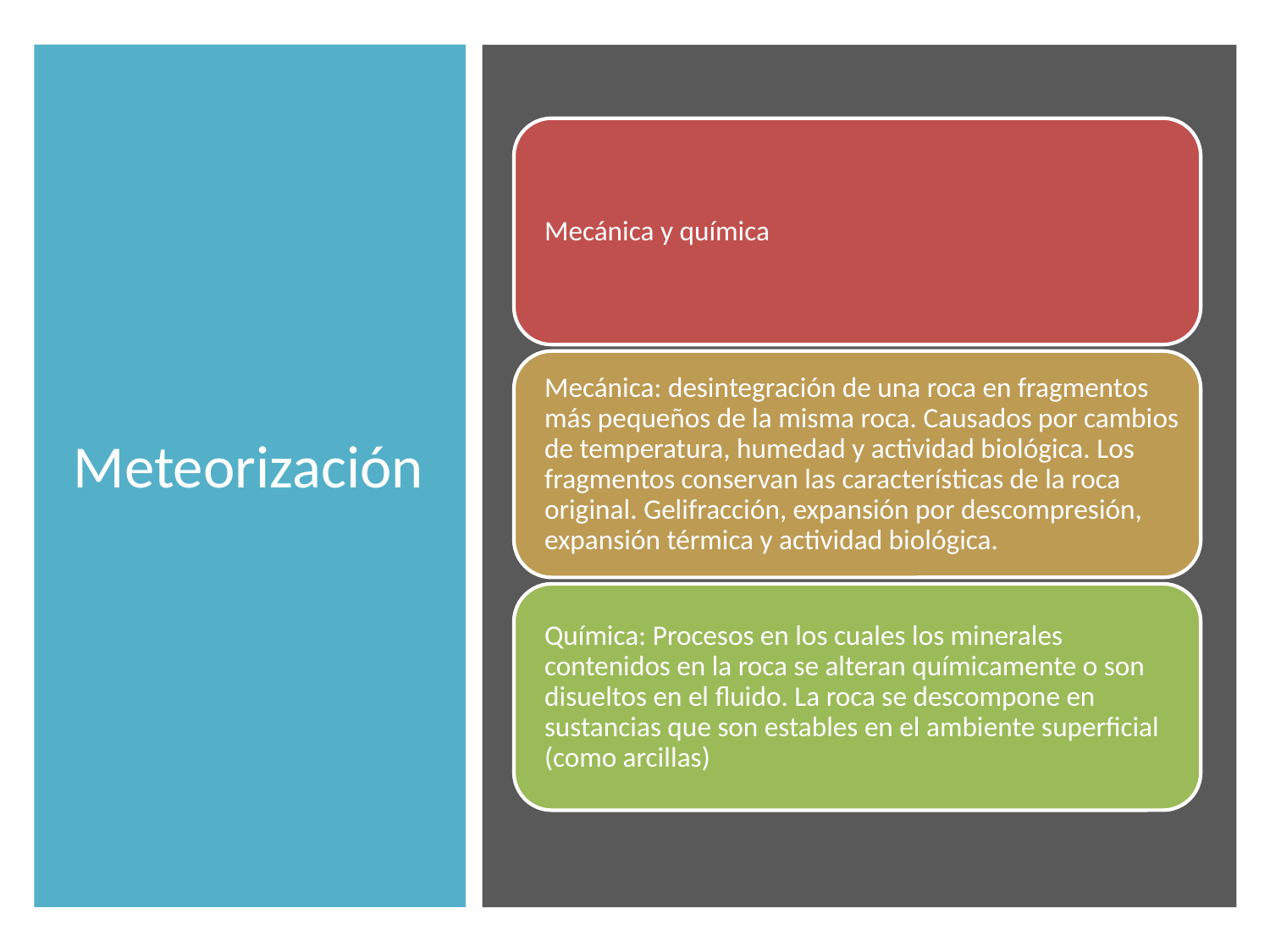

# Meteorización
Mecánica y química
Mecánica: desintegración de una roca en fragmentos más pequeños de la misma roca. Causados por cambios de temperatura, humedad y actividad biológica. Los fragmentos conservan las características de la roca original. Gelifracción, expansión por descompresión, expansión térmica y actividad biológica.
Química: Procesos en los cuales los minerales contenidos en la roca se alteran químicamente o son disueltos en el fluido. La roca se descompone en sustancias que son estables en el ambiente superficial (como arcillas)